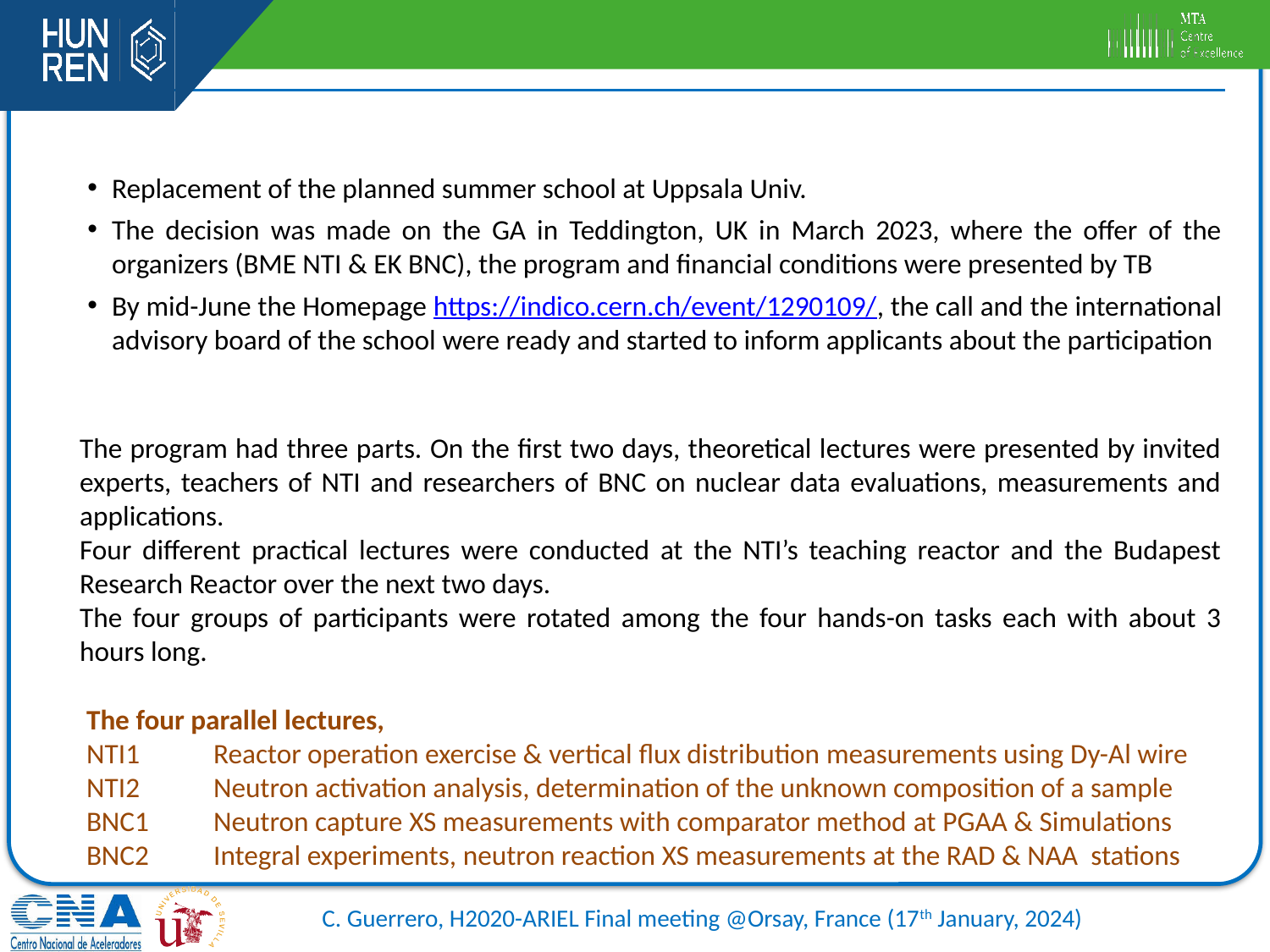

Report on the ARIEL Education and Learning School in Budapest

Replacement of the planned summer school at Uppsala Univ.
The decision was made on the GA in Teddington, UK in March 2023, where the offer of the organizers (BME NTI & EK BNC), the program and financial conditions were presented by TB
By mid-June the Homepage https://indico.cern.ch/event/1290109/, the call and the international advisory board of the school were ready and started to inform applicants about the participation
The program had three parts. On the first two days, theoretical lectures were presented by invited experts, teachers of NTI and researchers of BNC on nuclear data evaluations, measurements and applications.
Four different practical lectures were conducted at the NTI’s teaching reactor and the Budapest Research Reactor over the next two days.
The four groups of participants were rotated among the four hands-on tasks each with about 3 hours long.
The four parallel lectures,
NTI1 	Reactor operation exercise & vertical flux distribution measurements using Dy-Al wire
NTI2	Neutron activation analysis, determination of the unknown composition of a sample
BNC1	Neutron capture XS measurements with comparator method at PGAA & Simulations
BNC2	Integral experiments, neutron reaction XS measurements at the RAD & NAA  stations